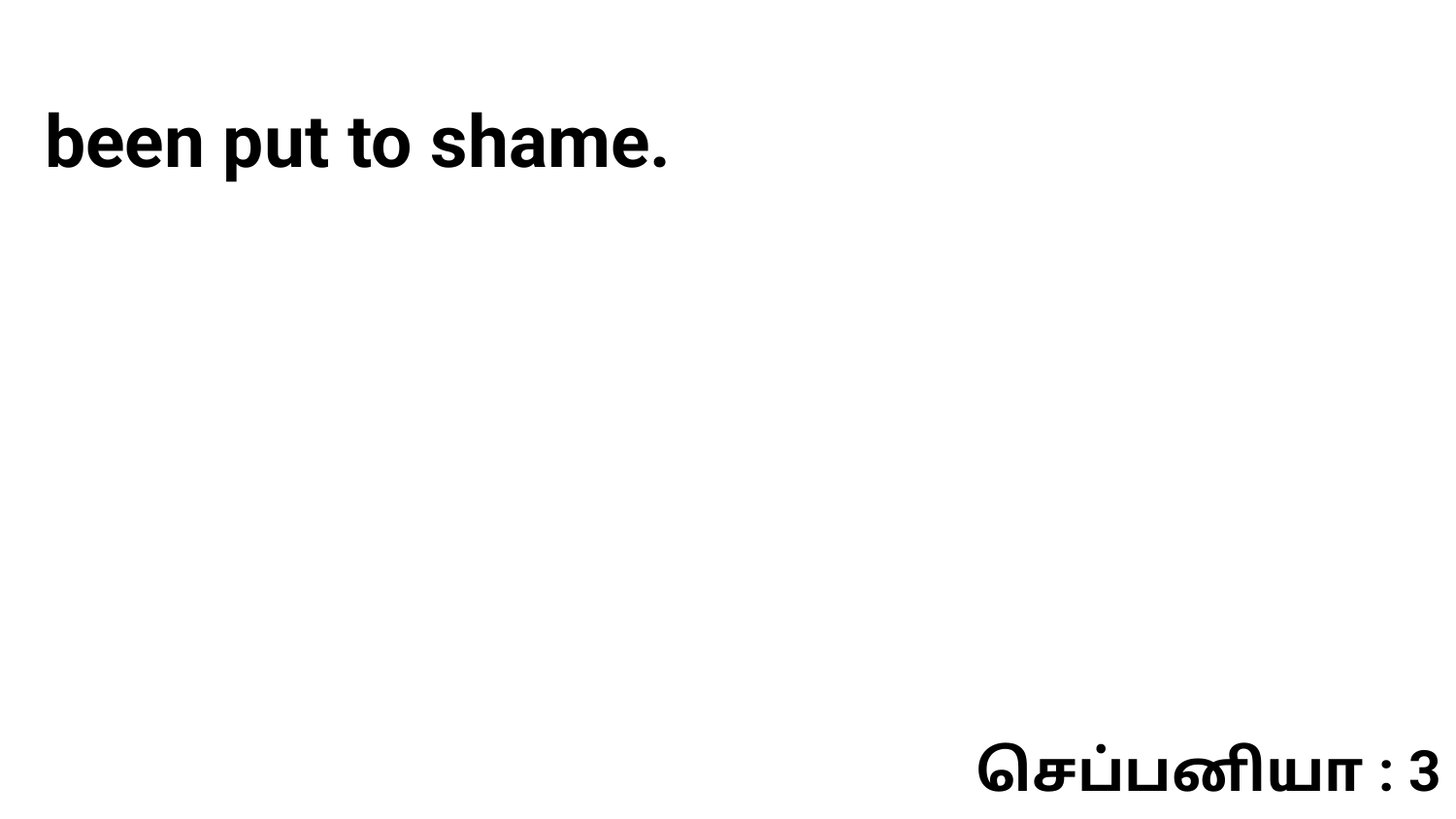

been put to shame.
செப்பனியா : 3